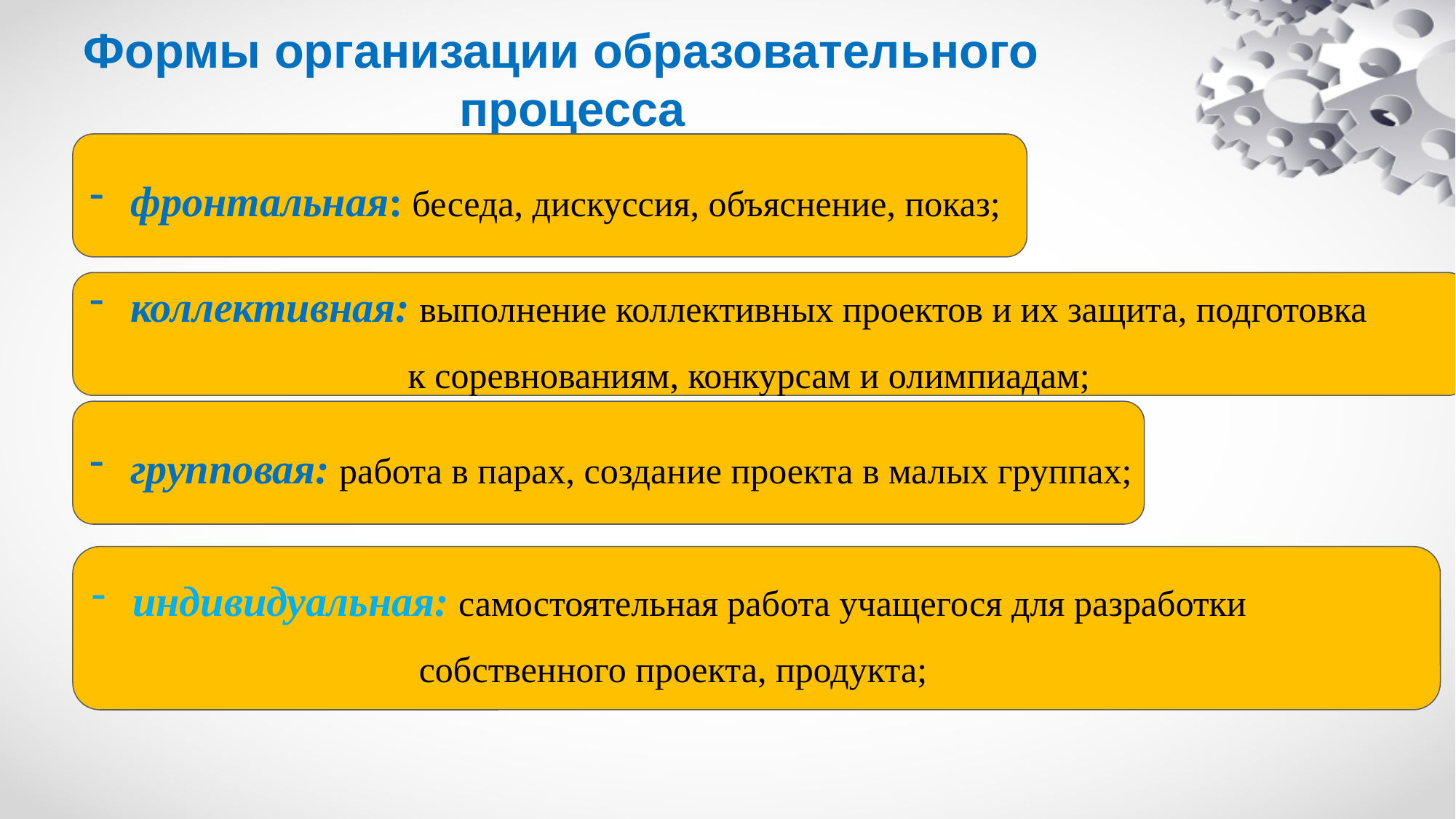

# Формы организации образовательного процесса
фронтальная: беседа, дискуссия, объяснение, показ;

коллективная: выполнение коллективных проектов и их защита, подготовка
                                   к соревнованиям, конкурсам и олимпиадам;
групповая: работа в парах, создание проекта в малых группах;
индивидуальная: самостоятельная работа учащегося для разработки
                                    собственного проекта, продукта;